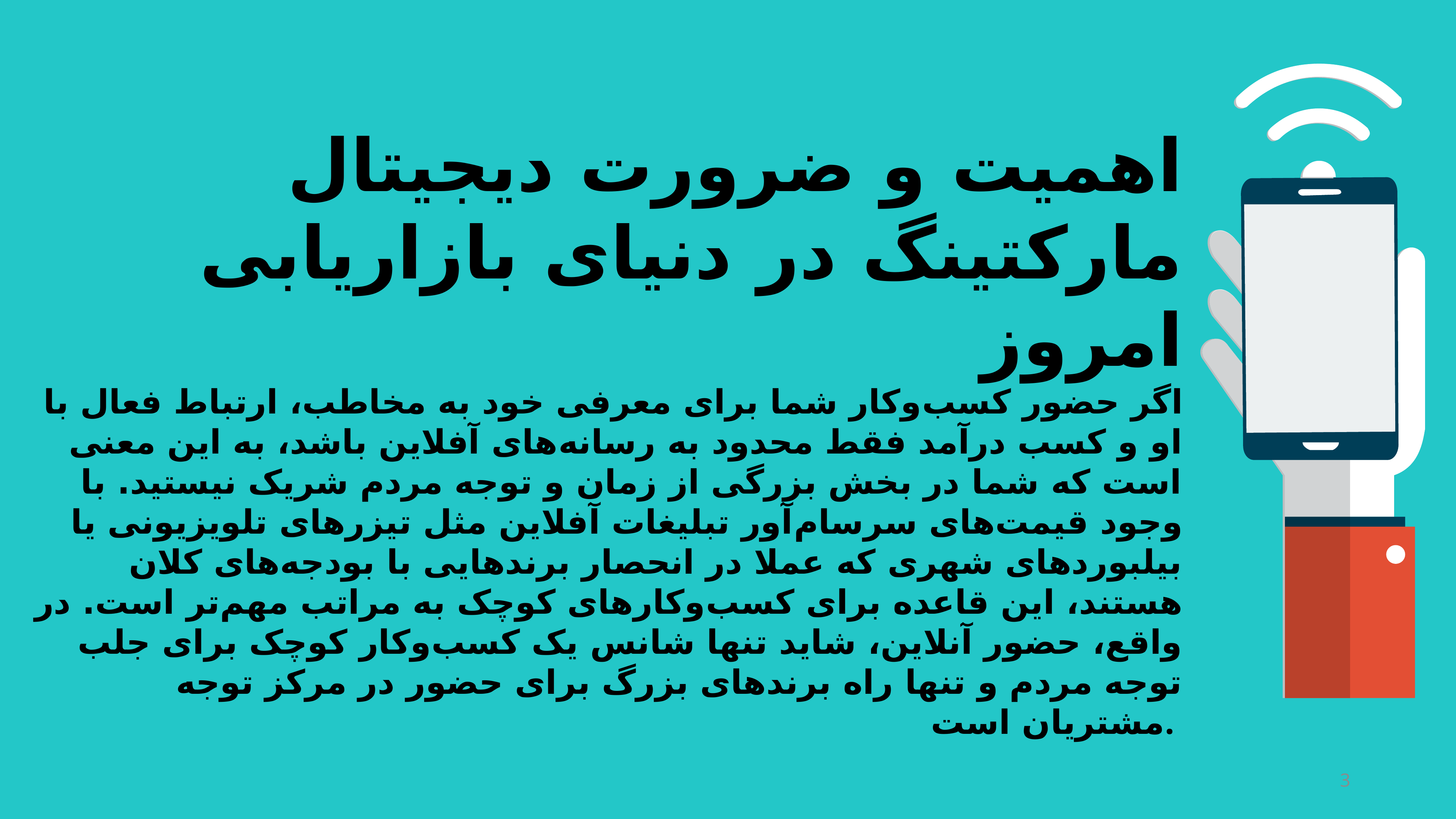

اهمیت و ضرورت دیجیتال مارکتینگ در دنیای بازاریابی امروز
 اگر حضور کسب‌وکار شما برای معرفی خود به مخاطب، ارتباط فعال با او و کسب درآمد فقط محدود به رسانه‌های آفلاین باشد، به این معنی است که شما در بخش بزرگی از زمان و توجه مردم شریک نیستید. با وجود قیمت‌های سرسام‌آور تبلیغات آفلاین مثل تیزرهای تلویزیونی یا بیلبوردهای شهری که عملا در انحصار برندهایی با بودجه‌های کلان هستند، این قاعده برای کسب‌وکارهای کوچک به مراتب مهم‌تر است. در واقع، حضور آنلاین، شاید تنها شانس یک کسب‌وکار کوچک برای جلب توجه مردم و تنها راه برندهای بزرگ برای حضور در مرکز توجه مشتریان است.
3